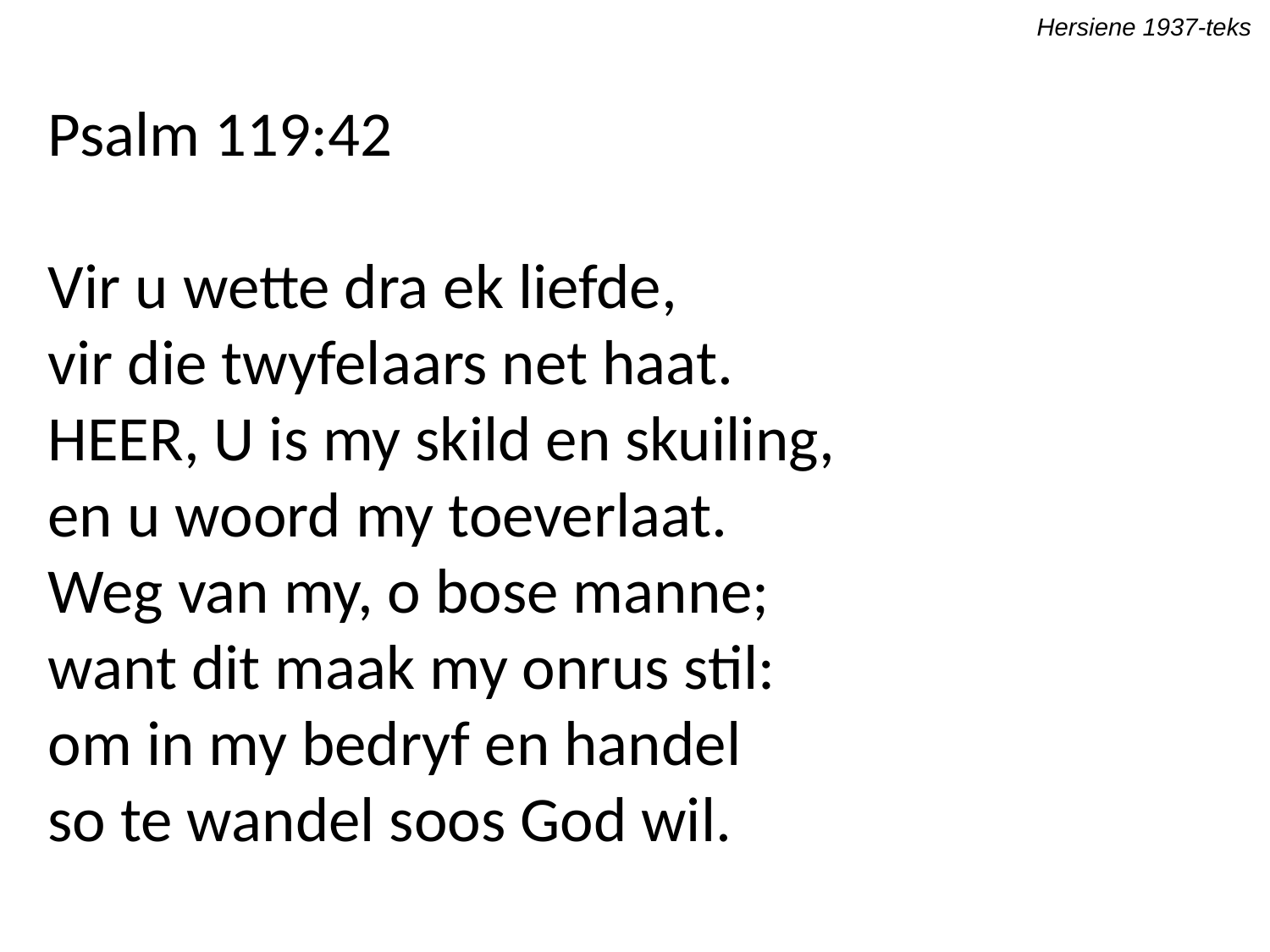

Hersiene 1937-teks
Psalm 119:42

Vir u wette dra ek liefde,
vir die twyfelaars net haat.
Heer, U is my skild en skuiling,
en u woord my toeverlaat.
Weg van my, o bose manne;
want dit maak my onrus stil:
om in my bedryf en handel
so te wandel soos God wil.